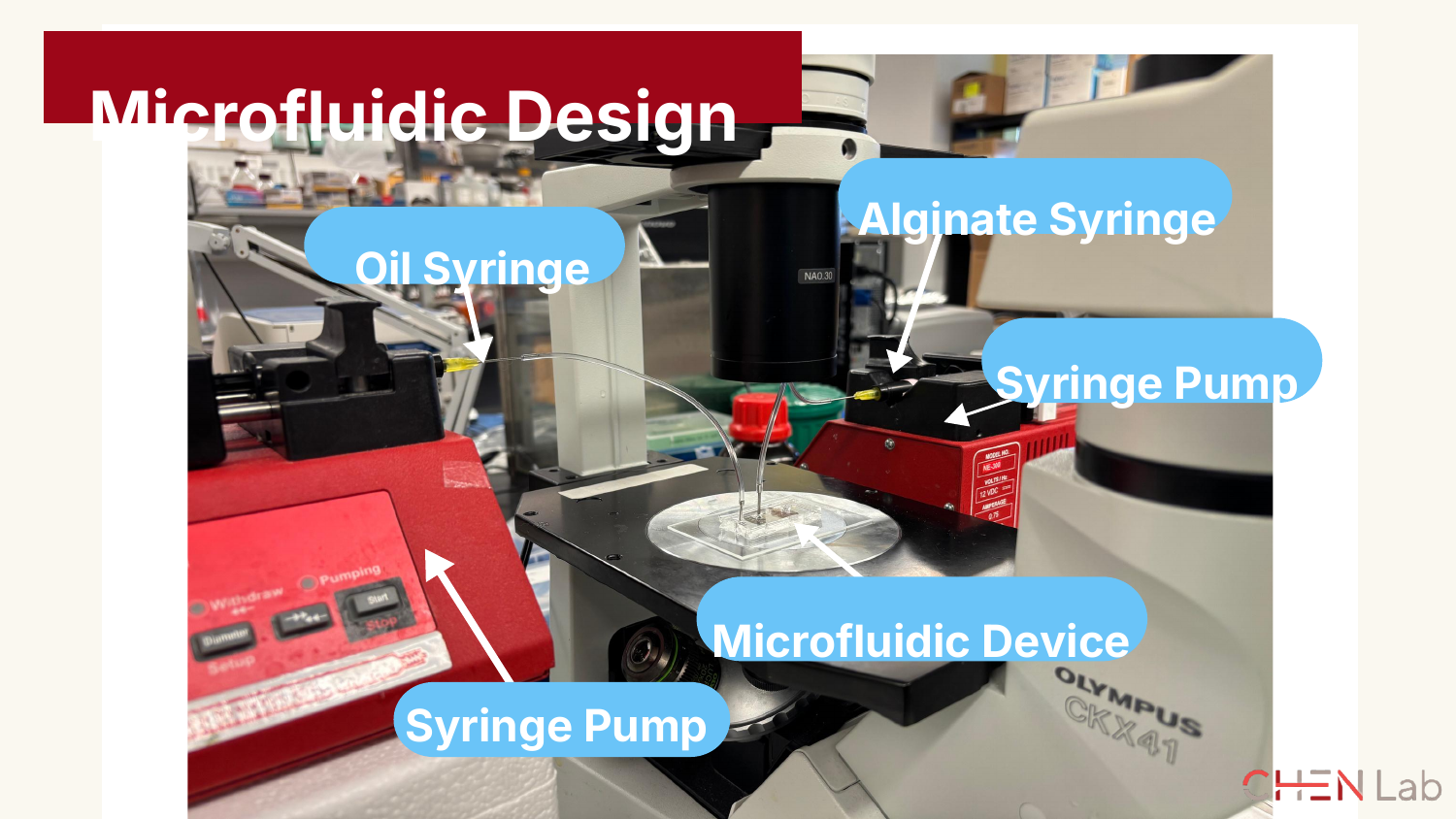

Microfluidic Design

Alginate Syringe

Oil Syringe

Syringe Pump

Microfluidic Device

Syringe Pump